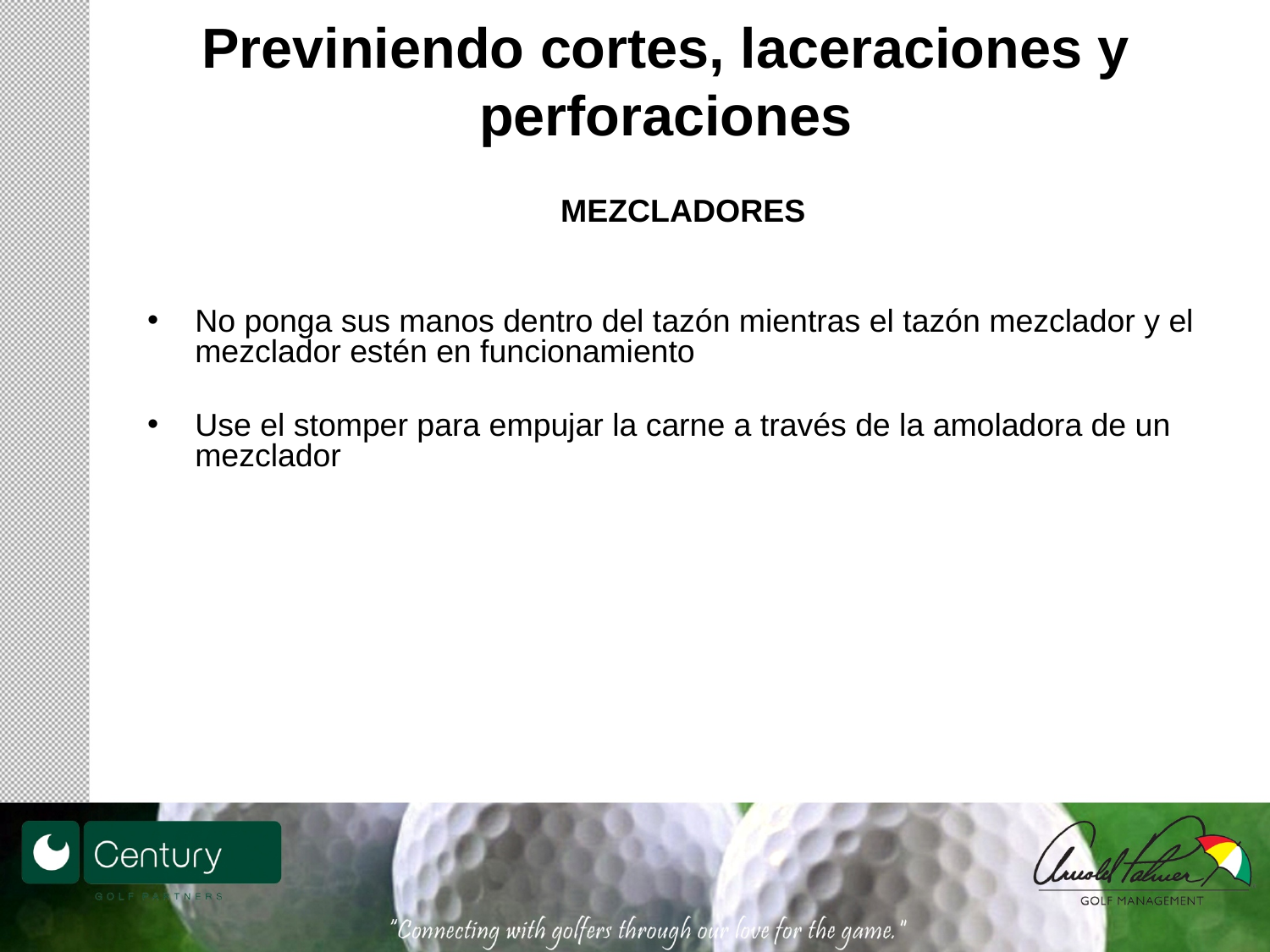

# Previniendo cortes, laceraciones y perforaciones

MEZCLADORES

No ponga sus manos dentro del tazón mientras el tazón mezclador y el mezclador estén en funcionamiento

Use el stomper para empujar la carne a través de la amoladora de un mezclador